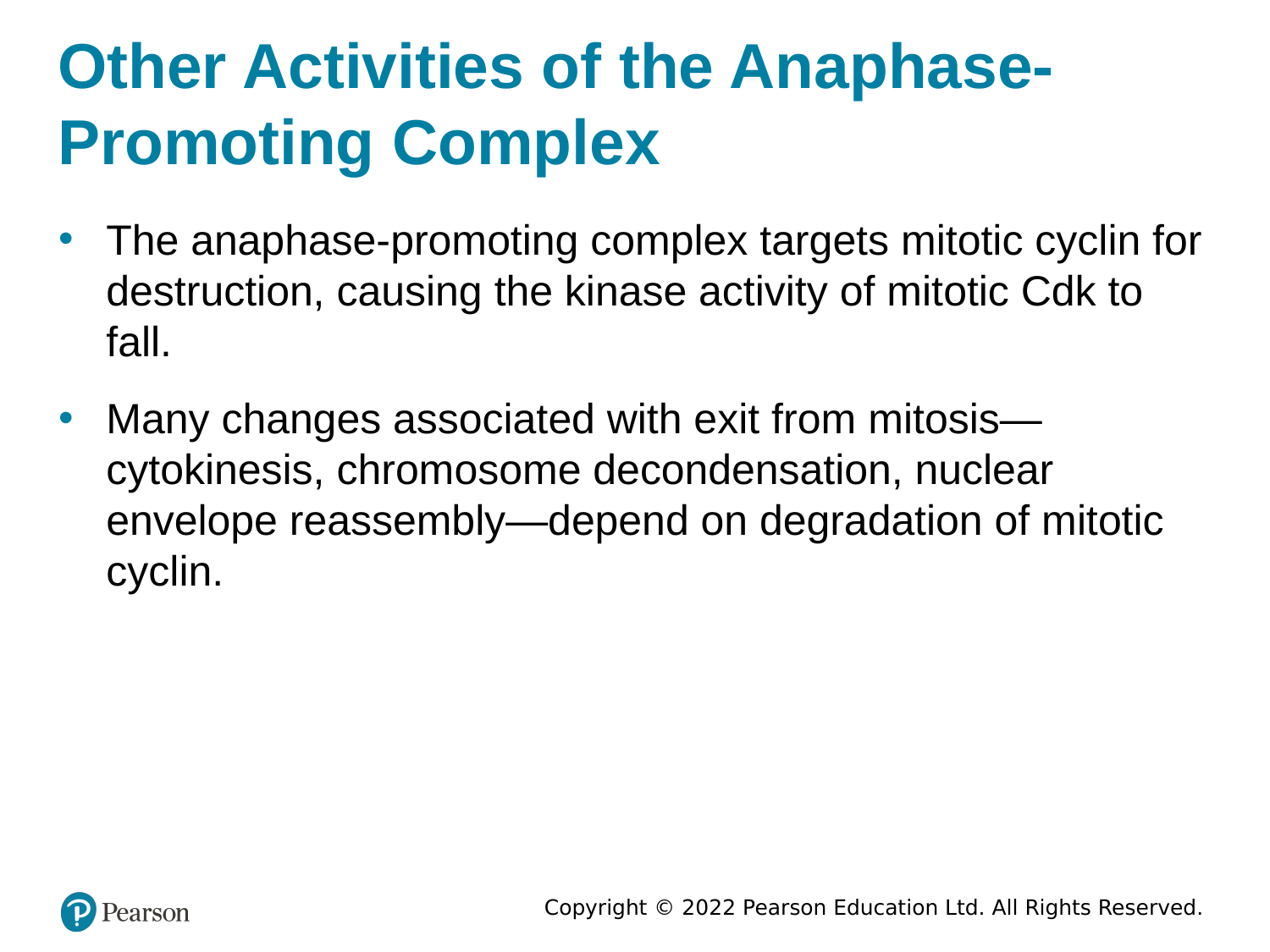

# Other Activities of the Anaphase-Promoting Complex
The anaphase-promoting complex targets mitotic cyclin for destruction, causing the kinase activity of mitotic Cdk to fall.
Many changes associated with exit from mitosis—
cytokinesis, chromosome decondensation, nuclear envelope reassembly—depend on degradation of mitotic cyclin.